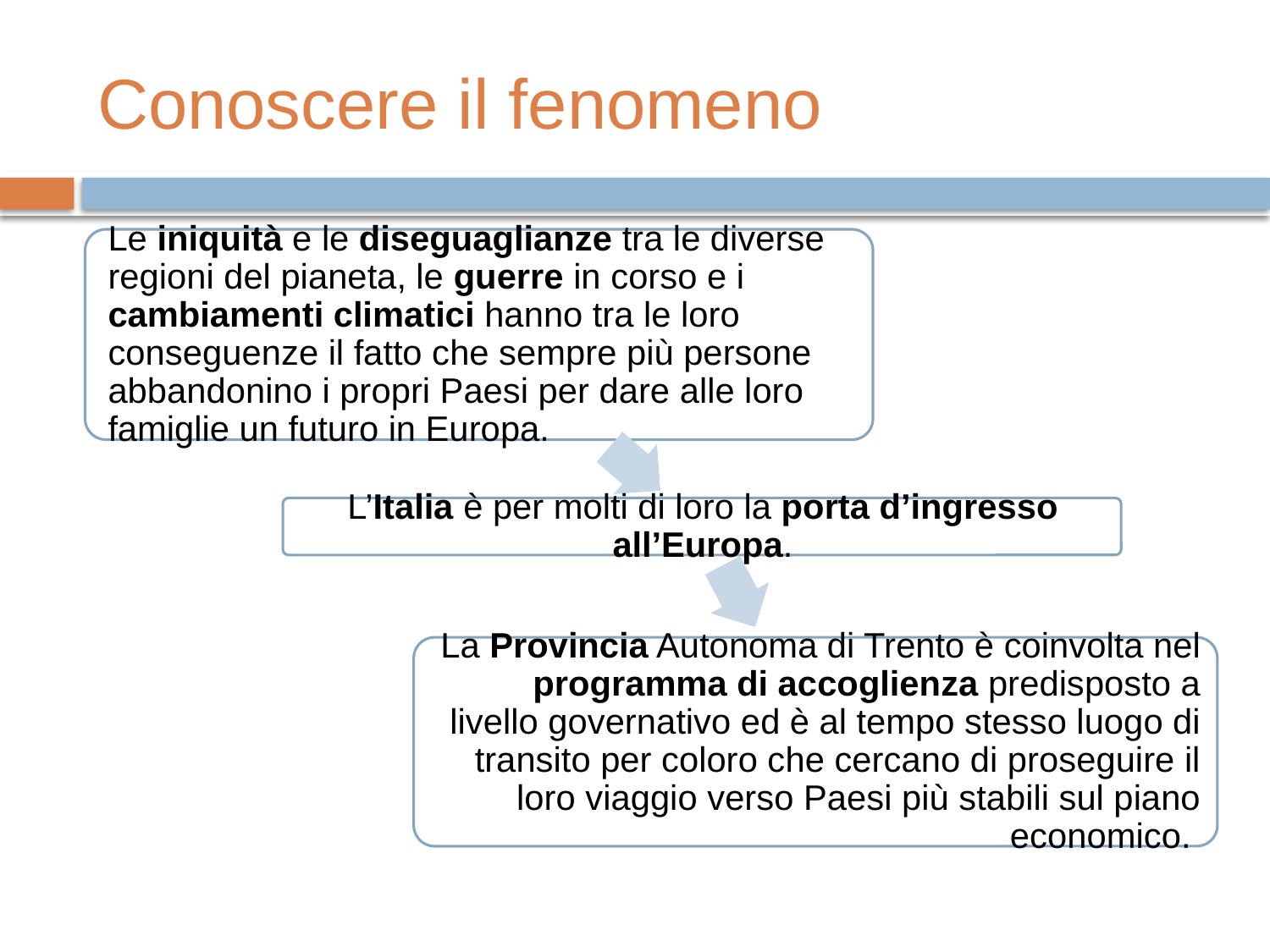

# Conoscere il fenomeno
Le iniquità e le diseguaglianze tra le diverse regioni del pianeta, le guerre in corso e i cambiamenti climatici hanno tra le loro conseguenze il fatto che sempre più persone abbandonino i propri Paesi per dare alle loro famiglie un futuro in Europa.

L’Italia è per molti di loro la porta d’ingresso all’Europa.

La Provincia Autonoma di Trento è coinvolta nel programma di accoglienza predisposto a livello governativo ed è al tempo stesso luogo di transito per coloro che cercano di proseguire il loro viaggio verso Paesi più stabili sul piano economico.